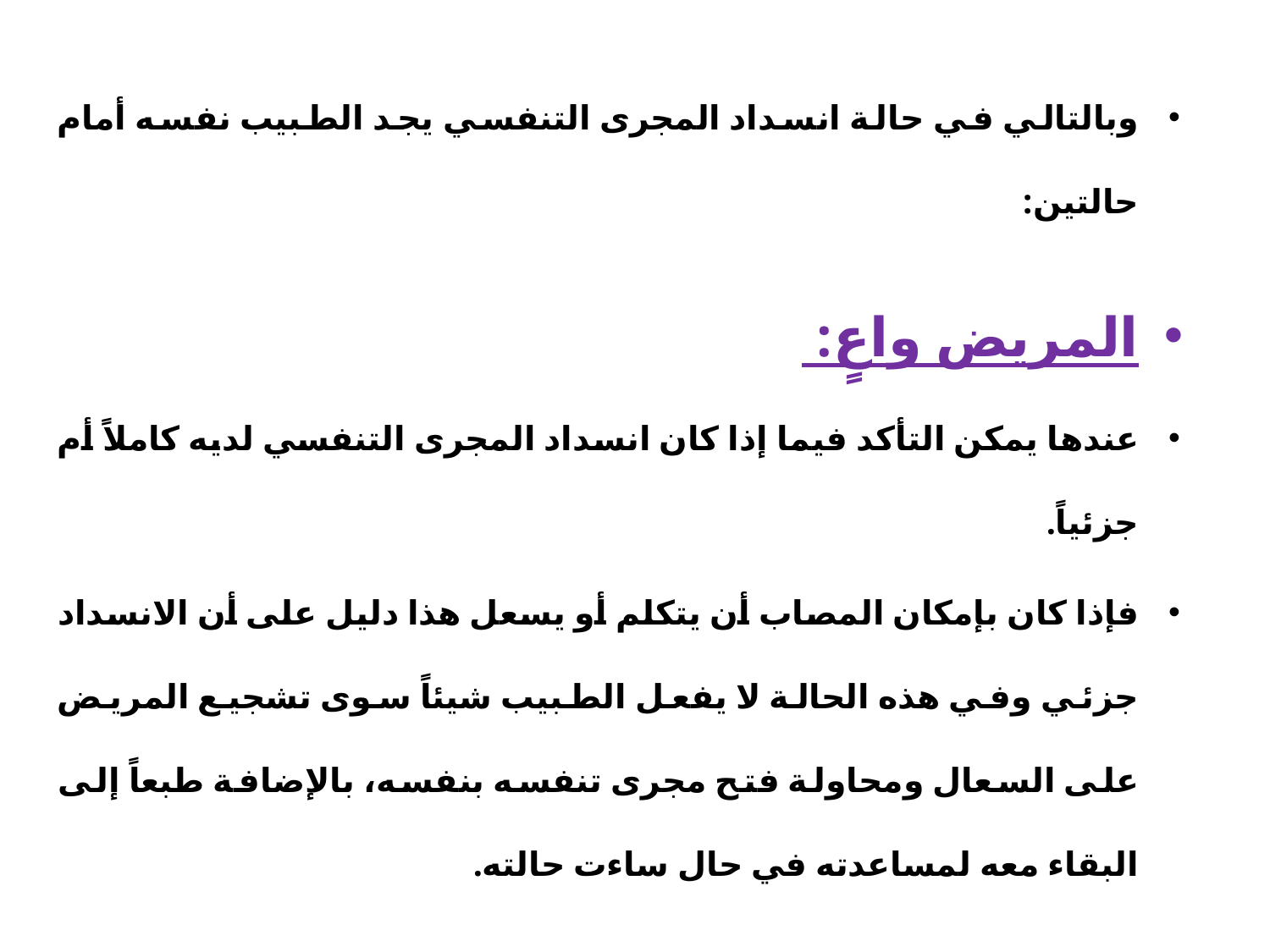

وبالتالي في حالة انسداد المجرى التنفسي يجد الطبيب نفسه أمام حالتين:
المريض واعٍ:
عندها يمكن التأكد فيما إذا كان انسداد المجرى التنفسي لديه كاملاً أم جزئياً.
فإذا كان بإمكان المصاب أن يتكلم أو يسعل هذا دليل على أن الانسداد جزئي وفي هذه الحالة لا يفعل الطبيب شيئاً سوى تشجيع المريض على السعال ومحاولة فتح مجرى تنفسه بنفسه، بالإضافة طبعاً إلى البقاء معه لمساعدته في حال ساءت حالته.